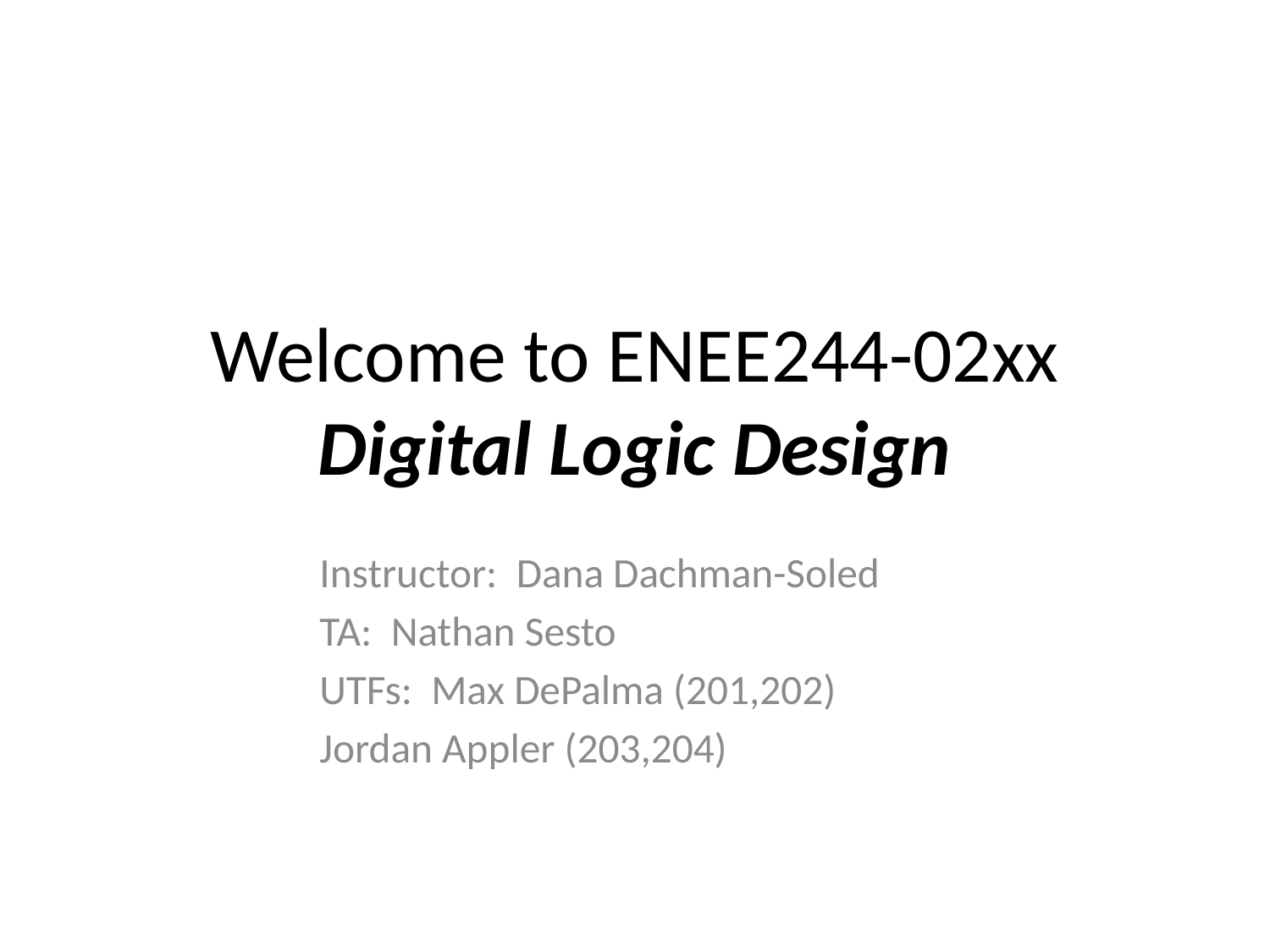

# Welcome to ENEE244-02xx Digital Logic Design
Instructor:  Dana Dachman-Soled
TA:  Nathan Sesto
UTFs:  Max DePalma (201,202)
Jordan Appler (203,204)